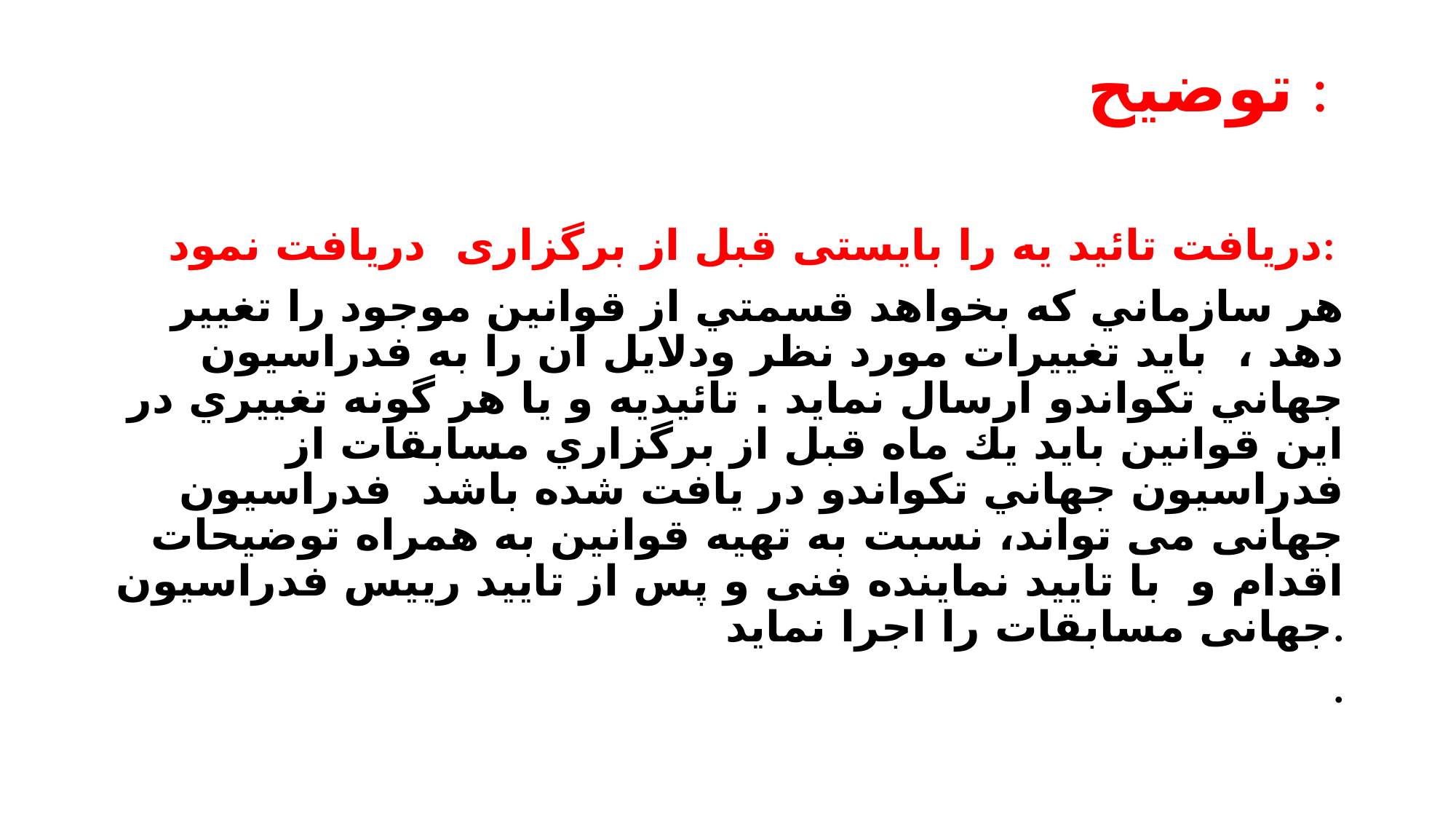

# توضیح :
 دریافت تائيد يه را بایستی قبل از برگزاری  دریافت نمود:
هر سازماني كه بخواهد قسمتي از قوانين موجود را تغيير دهد ،  بايد تغييرات مورد نظر ودلايل آن را به فدراسيون جهاني تكواندو ارسال نمايد . تائيديه و یا هر گونه تغييري در اين قوانين بايد يك ماه قبل از برگزاري مسابقات از فدراسيون جهاني تكواندو در يافت شده باشد  فدراسیون جهانی می تواند، نسبت به تهیه قوانین به همراه توضیحات اقدام و  با تایید نماینده فنی و پس از تایید ریيس فدراسیون جهانی مسابقات را اجرا نماید.
.